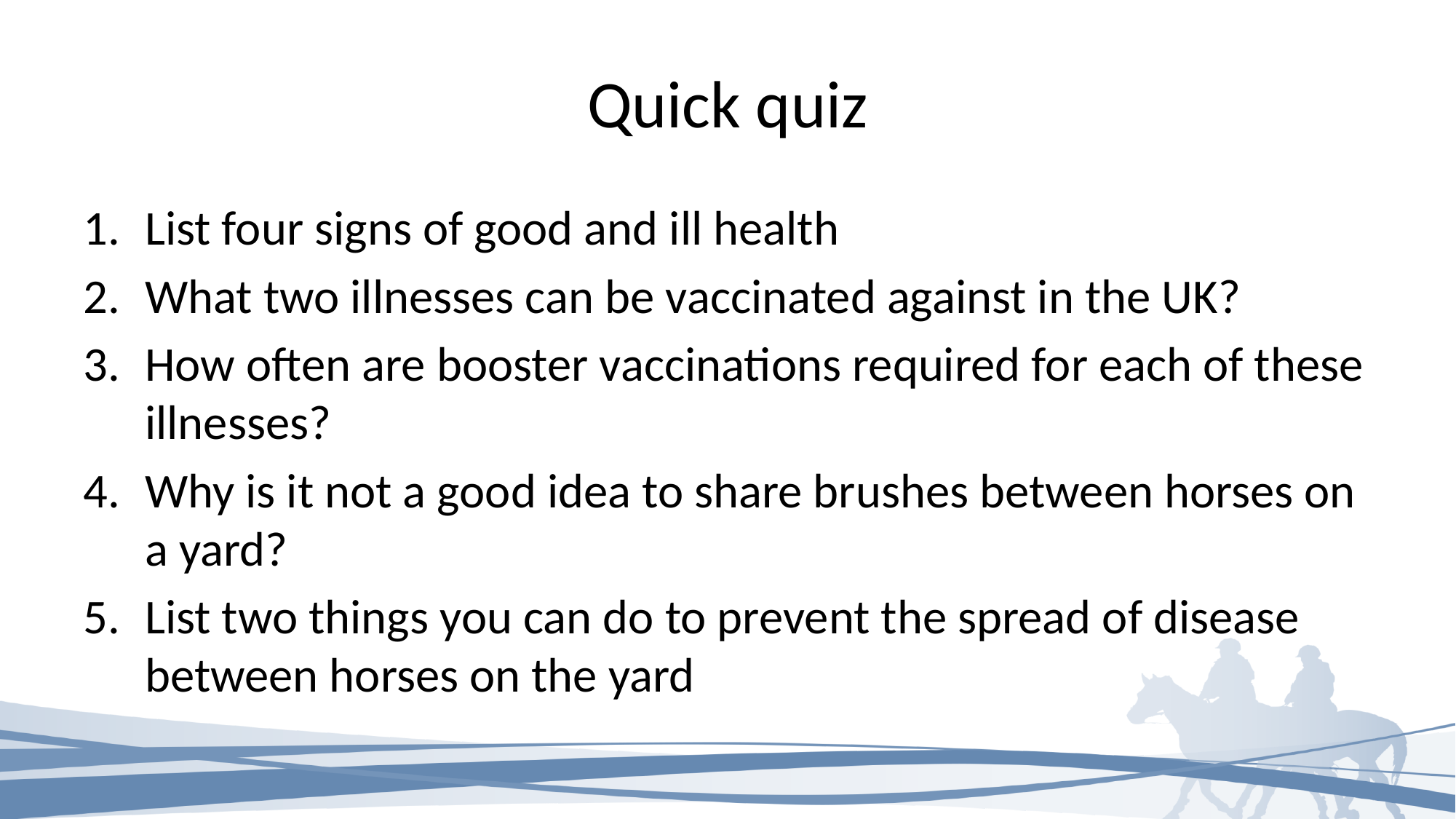

# Quick quiz
List four signs of good and ill health
What two illnesses can be vaccinated against in the UK?
How often are booster vaccinations required for each of these illnesses?
Why is it not a good idea to share brushes between horses on a yard?
List two things you can do to prevent the spread of disease between horses on the yard